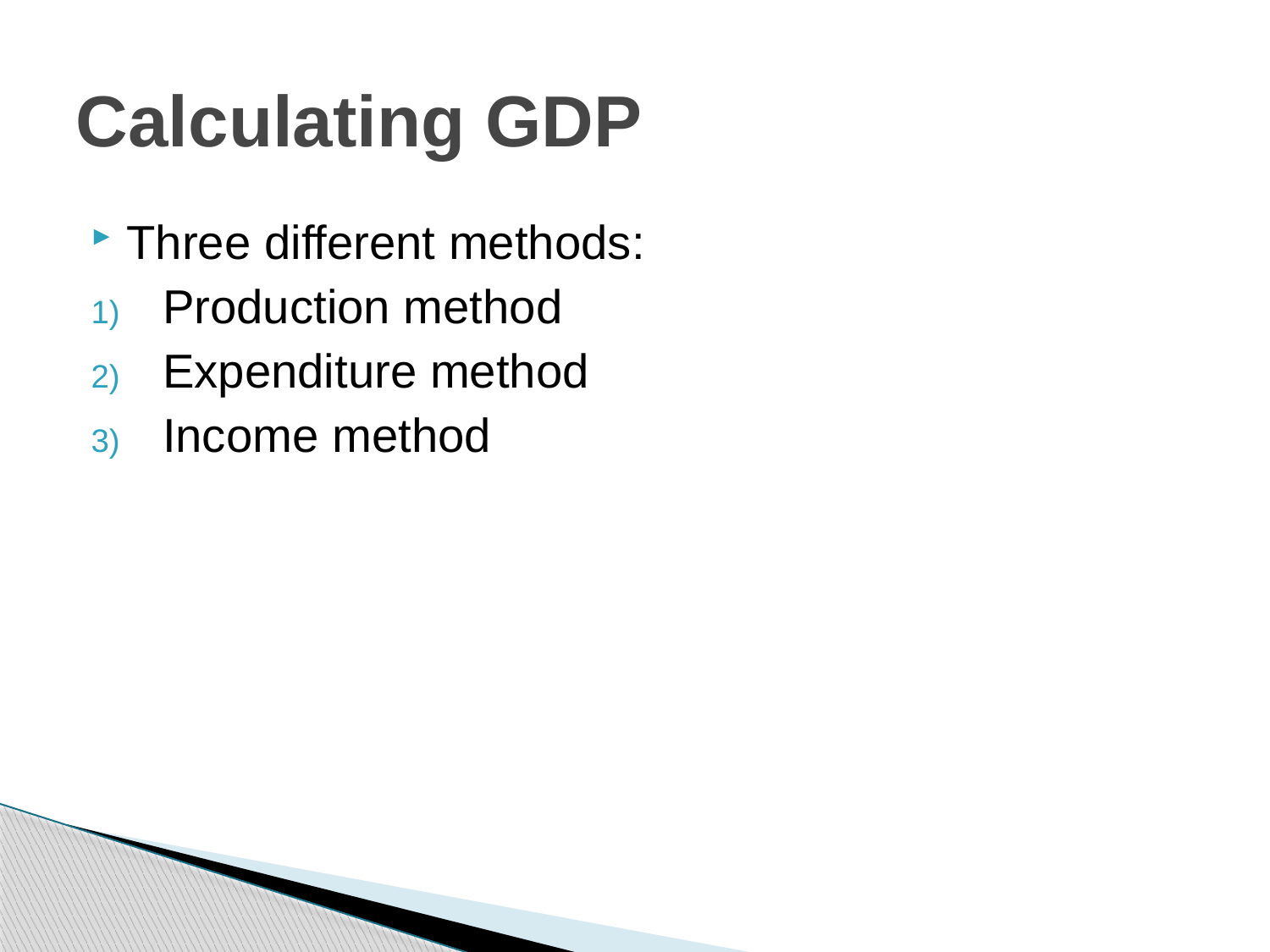

# Calculating GDP
Three different methods:
Production method
Expenditure method
Income method